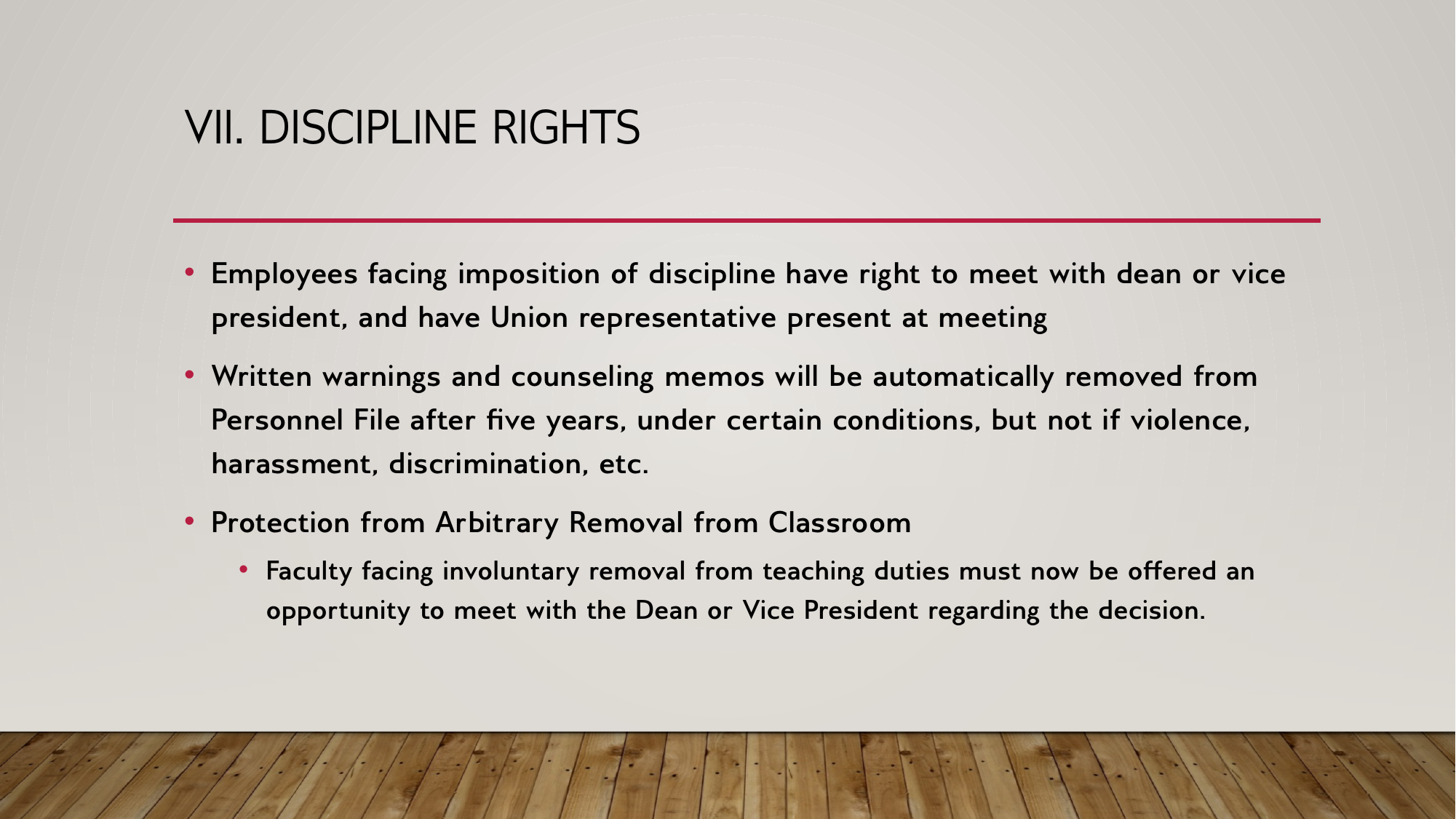

# VII. Discipline Rights
Employees facing imposition of discipline have right to meet with dean or vice president, and have Union representative present at meeting
Written warnings and counseling memos will be automatically removed from Personnel File after five years, under certain conditions, but not if violence, harassment, discrimination, etc.
Protection from Arbitrary Removal from Classroom
Faculty facing involuntary removal from teaching duties must now be offered an opportunity to meet with the Dean or Vice President regarding the decision.